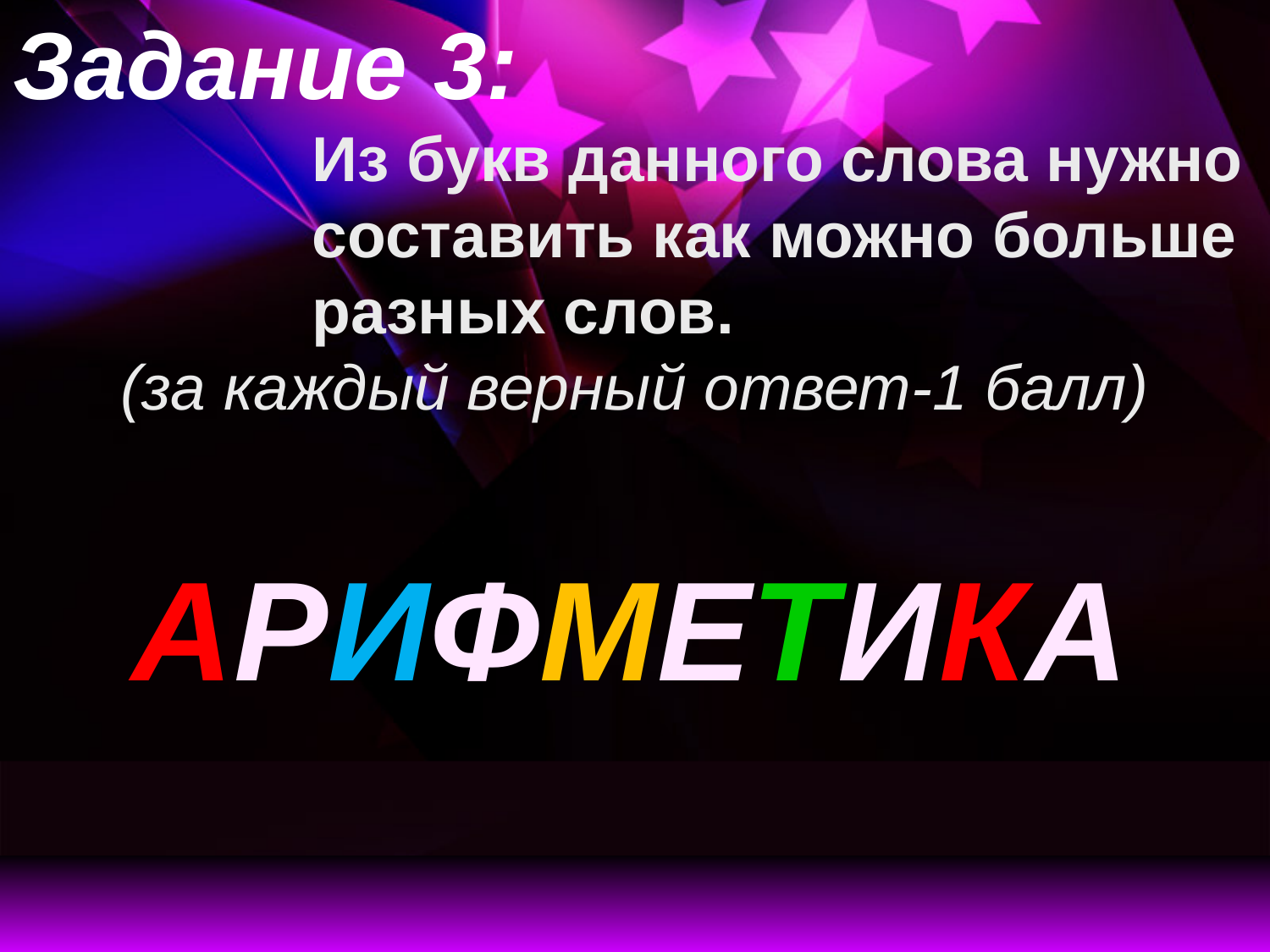

Задание 3:
Из букв данного слова нужно составить как можно больше разных слов.
(за каждый верный ответ-1 балл)
АРИФМЕТИКА